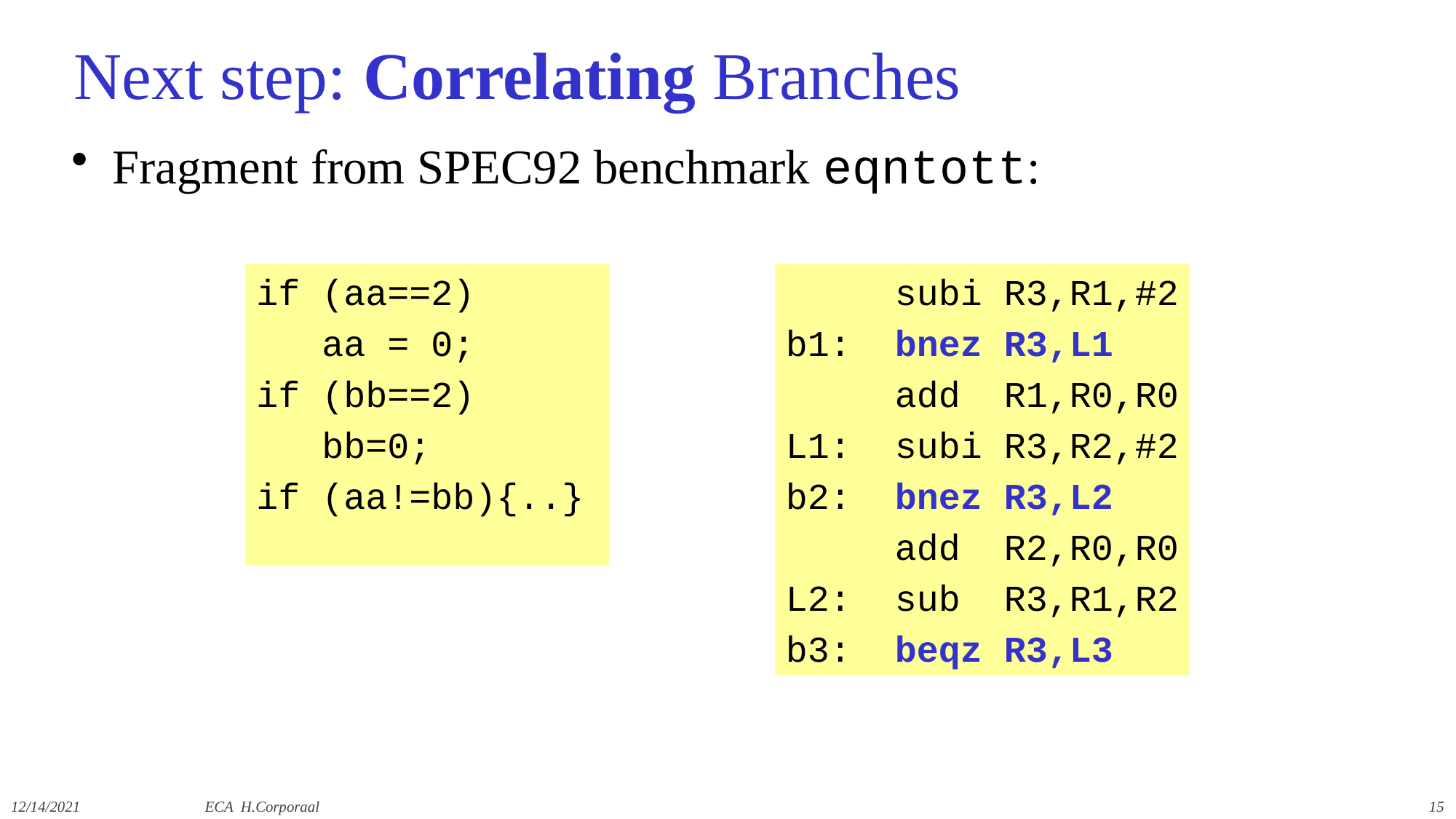

# Next step: Correlating Branches
Fragment from SPEC92 benchmark eqntott:

if (aa==2)
   aa = 0;
if (bb==2)
   bb=0;
if (aa!=bb){..}
     subi R3,R1,#2
b1:	bnez R3,L1
	add  R1,R0,R0
L1:	subi R3,R2,#2
b2:	bnez R3,L2
	add  R2,R0,R0
L2:	sub  R3,R1,R2
b3:	beqz R3,L3
12/14/2021
ECA  H.Corporaal
15